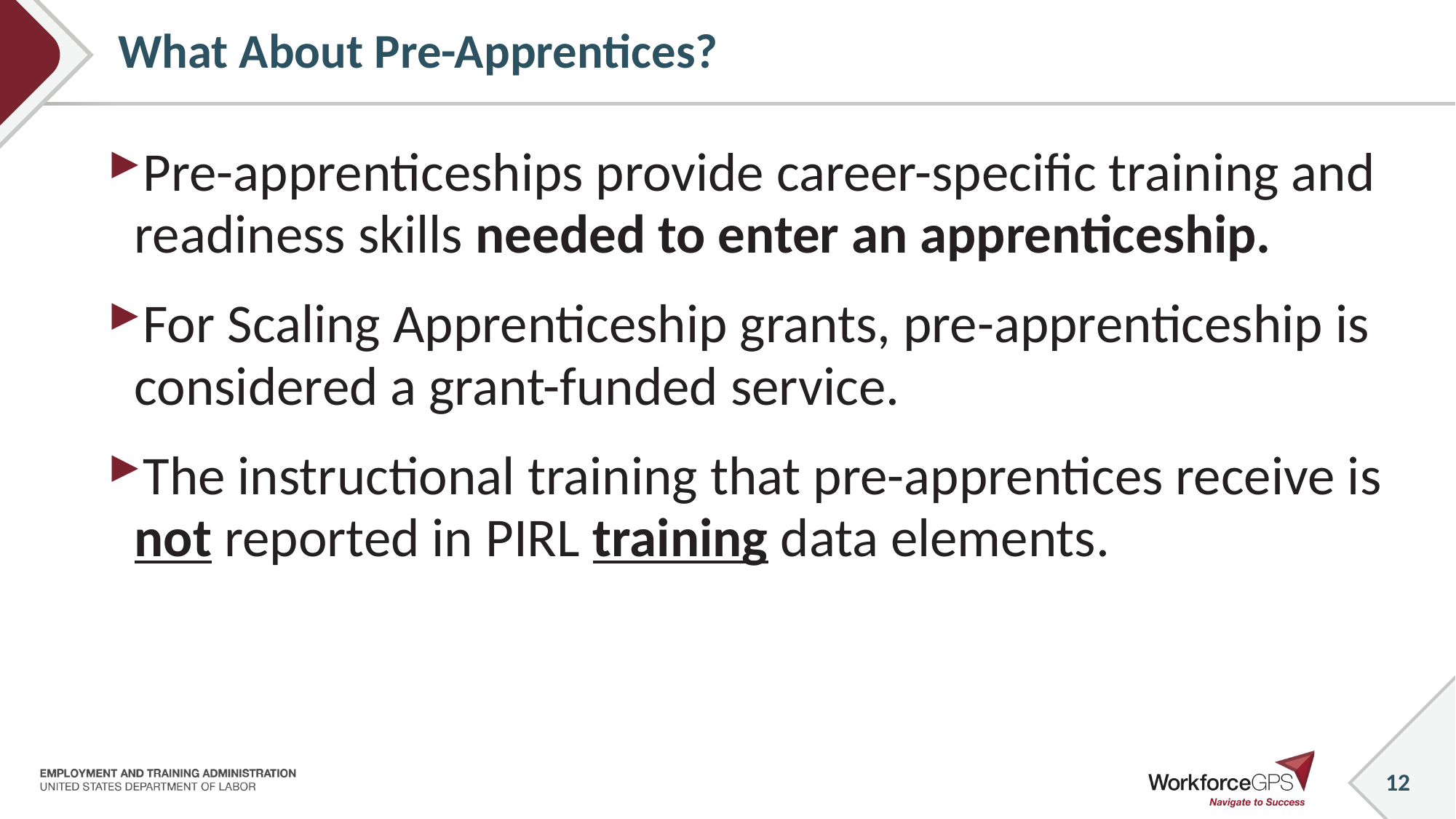

# What About Pre-Apprentices?
Pre-apprenticeships provide career-specific training and readiness skills needed to enter an apprenticeship.
For Scaling Apprenticeship grants, pre-apprenticeship is considered a grant-funded service.
The instructional training that pre-apprentices receive is not reported in PIRL training data elements.

12